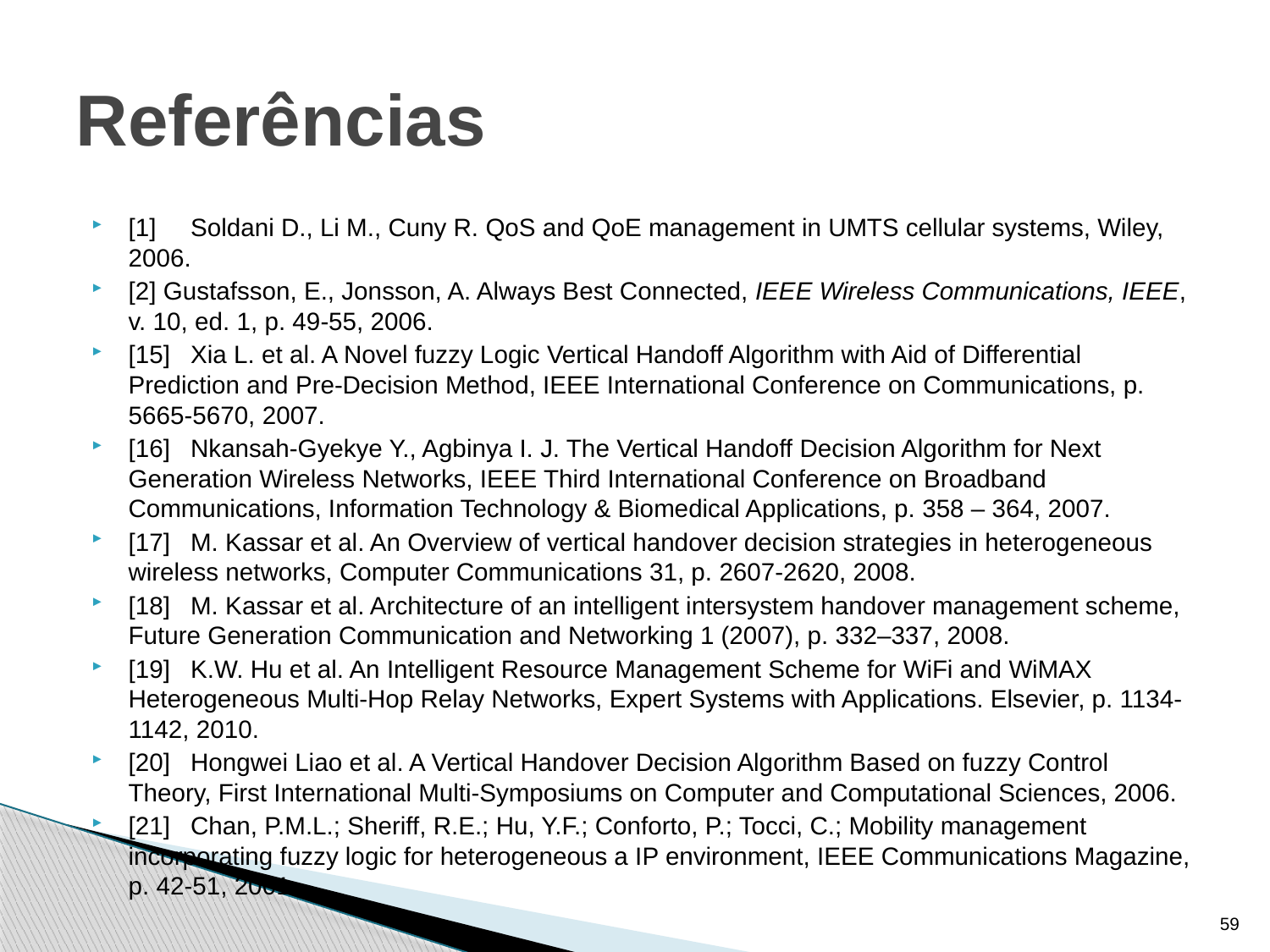

# Referências
[1]	Soldani D., Li M., Cuny R. QoS and QoE management in UMTS cellular systems, Wiley, 2006.
[2] Gustafsson, E., Jonsson, A. Always Best Connected, IEEE Wireless Communications, IEEE, v. 10, ed. 1, p. 49-55, 2006.
[15]	Xia L. et al. A Novel fuzzy Logic Vertical Handoff Algorithm with Aid of Differential Prediction and Pre-Decision Method, IEEE International Conference on Communications, p. 5665-5670, 2007.
[16]	Nkansah-Gyekye Y., Agbinya I. J. The Vertical Handoff Decision Algorithm for Next Generation Wireless Networks, IEEE Third International Conference on Broadband Communications, Information Technology & Biomedical Applications, p. 358 – 364, 2007.
[17]	M. Kassar et al. An Overview of vertical handover decision strategies in heterogeneous wireless networks, Computer Communications 31, p. 2607-2620, 2008.
[18]	M. Kassar et al. Architecture of an intelligent intersystem handover management scheme, Future Generation Communication and Networking 1 (2007), p. 332–337, 2008.
[19]	K.W. Hu et al. An Intelligent Resource Management Scheme for WiFi and WiMAX Heterogeneous Multi-Hop Relay Networks, Expert Systems with Applications. Elsevier, p. 1134-1142, 2010.
[20]	Hongwei Liao et al. A Vertical Handover Decision Algorithm Based on fuzzy Control Theory, First International Multi-Symposiums on Computer and Computational Sciences, 2006.
[21]	Chan, P.M.L.; Sheriff, R.E.; Hu, Y.F.; Conforto, P.; Tocci, C.; Mobility management incorporating fuzzy logic for heterogeneous a IP environment, IEEE Communications Magazine, p. 42-51, 2001.

59